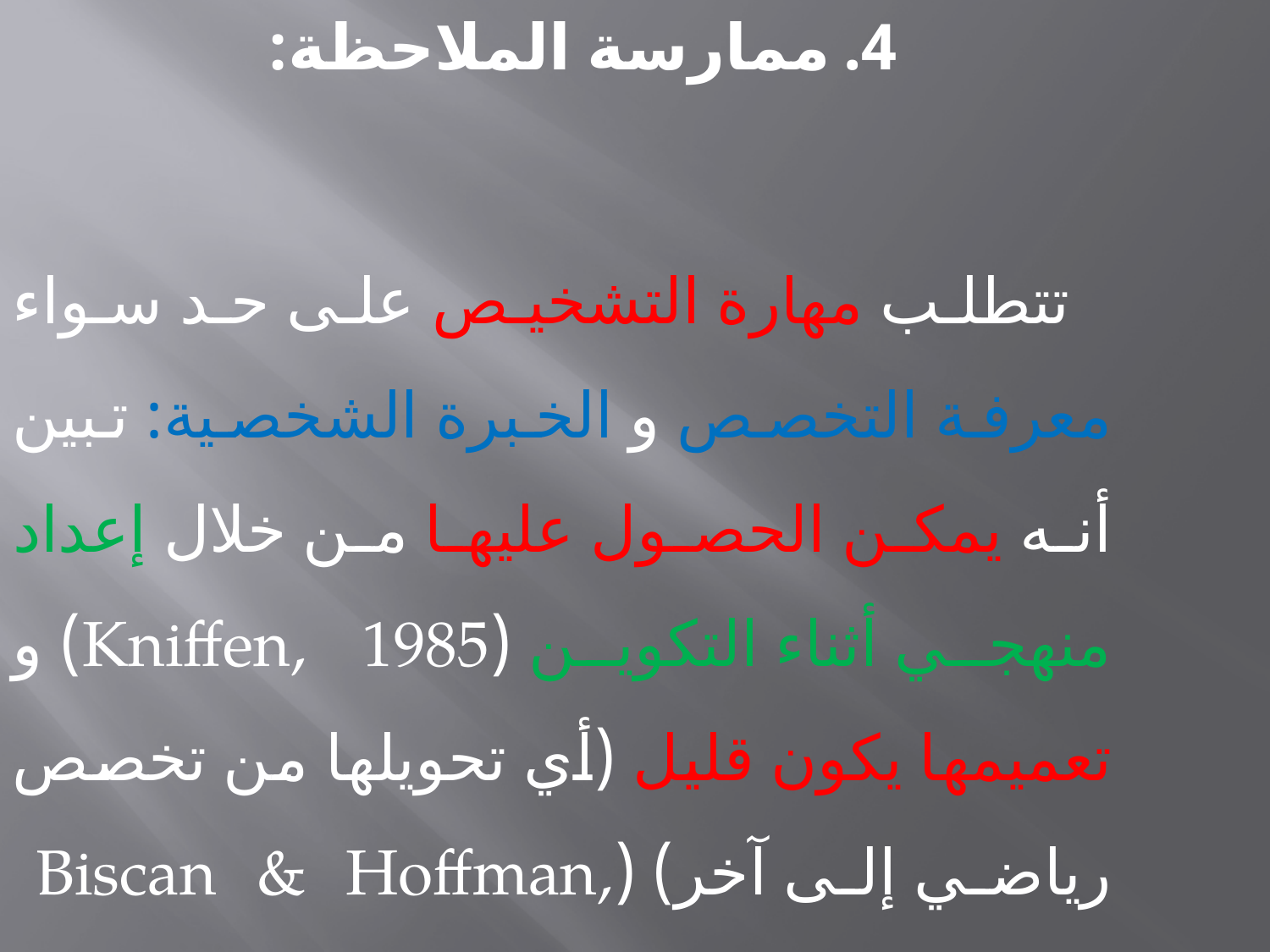

4. ممارسة الملاحظة:

      تتطلب مهارة التشخيص على حد سواء معرفة التخصص و الخبرة الشخصية: تبين أنه يمكن الحصول عليها من خلال إعداد منهجي أثناء التكوين (Kniffen, 1985) و تعميمها يكون قليل (أي تحويلها من تخصص رياضي إلى آخر) (Biscan & Hoffman, 1976).